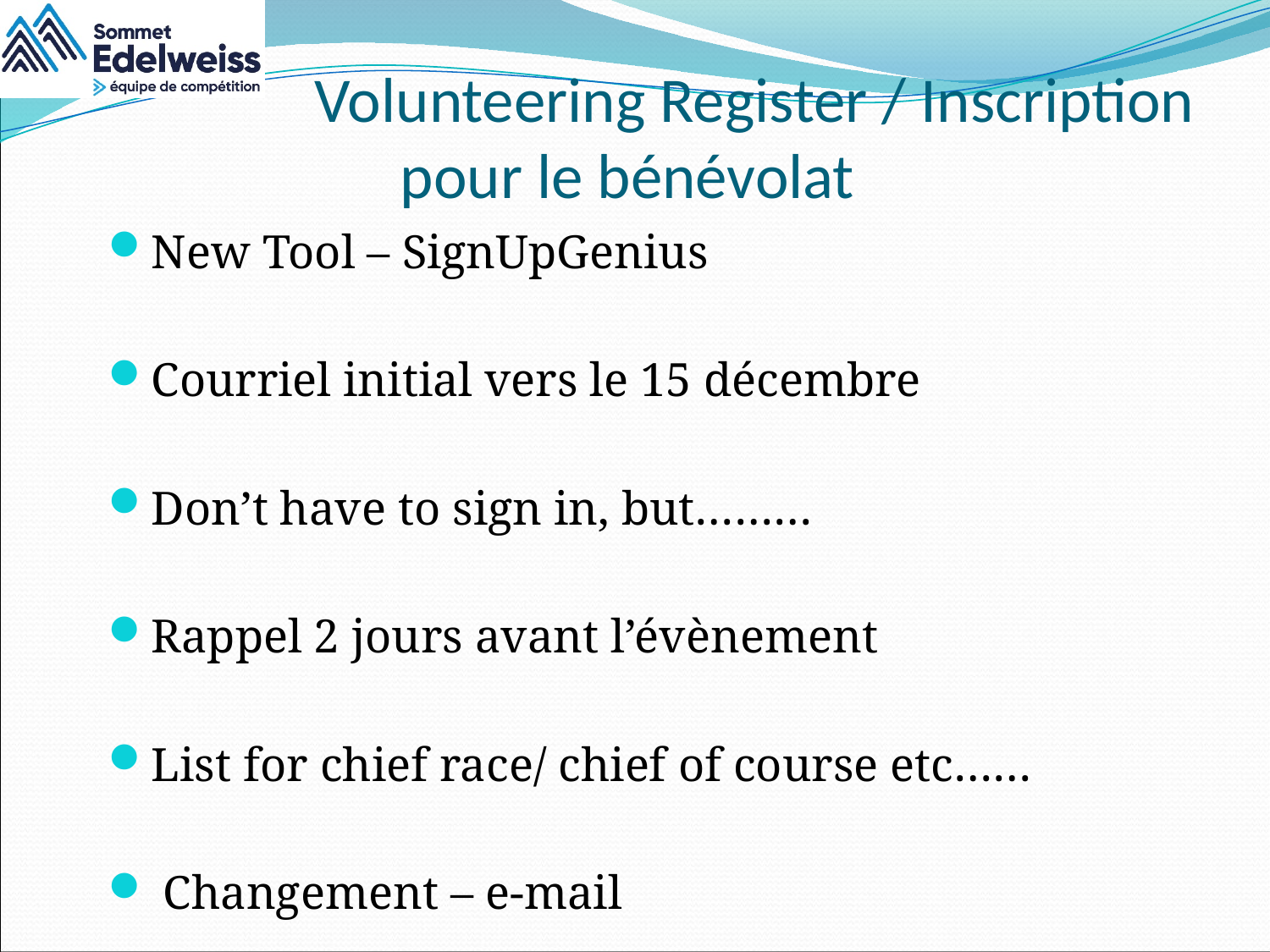

# Volunteering Register / Inscription pour le bénévolat
New Tool – SignUpGenius

Courriel initial vers le 15 décembre

Don’t have to sign in, but………

Rappel 2 jours avant l’évènement

List for chief race/ chief of course etc……

 Changement – e-mail